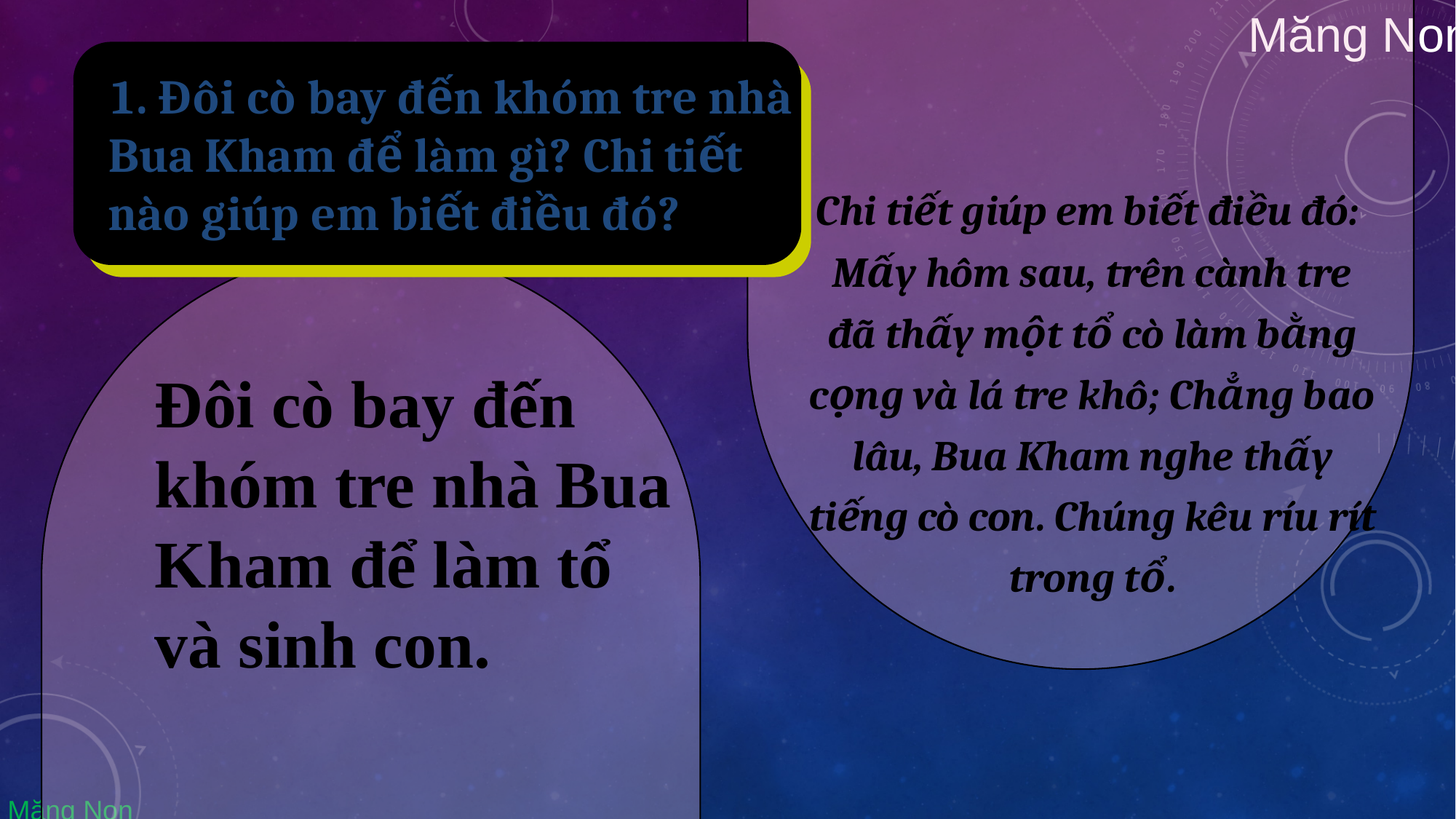

1. Đôi cò bay đến khóm tre nhà Bua Kham để làm gì? Chi tiết nào giúp em biết điều đó?
Chi tiết giúp em biết điều đó:
Mấy hôm sau, trên cành tre đã thấy một tổ cò làm bằng cọng và lá tre khô; Chẳng bao lâu, Bua Kham nghe thấy tiếng cò con. Chúng kêu ríu rít trong tổ.

Đôi cò bay đến khóm tre nhà Bua Kham để làm tổ và sinh con.